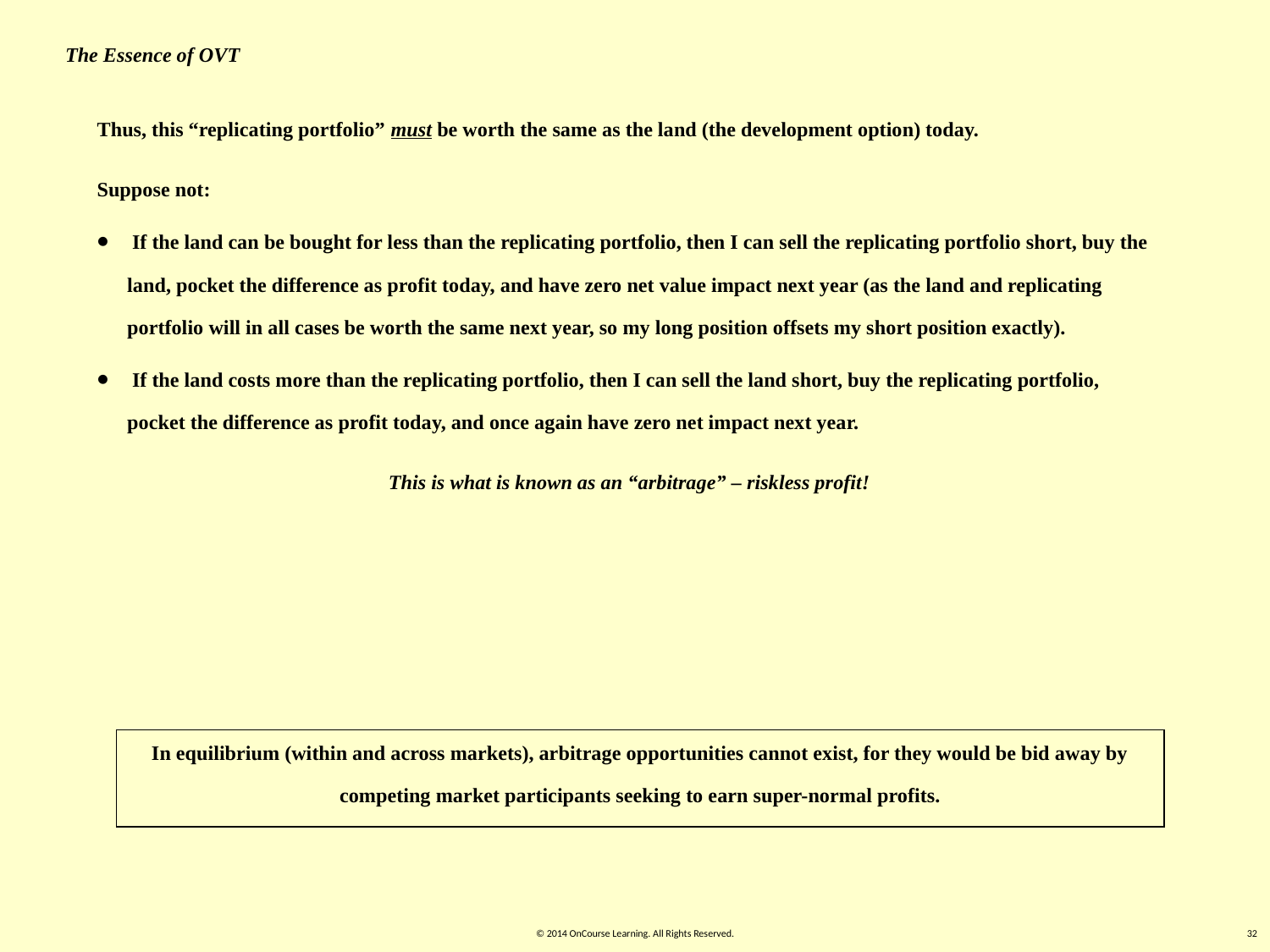

The Essence of OVT
Thus, this “replicating portfolio” must be worth the same as the land (the development option) today.
Suppose not:
 If the land can be bought for less than the replicating portfolio, then I can sell the replicating portfolio short, buy the land, pocket the difference as profit today, and have zero net value impact next year (as the land and replicating portfolio will in all cases be worth the same next year, so my long position offsets my short position exactly).
 If the land costs more than the replicating portfolio, then I can sell the land short, buy the replicating portfolio, pocket the difference as profit today, and once again have zero net impact next year.
This is what is known as an “arbitrage” – riskless profit!
In equilibrium (within and across markets), arbitrage opportunities cannot exist, for they would be bid away by competing market participants seeking to earn super-normal profits.
© 2014 OnCourse Learning. All Rights Reserved.
32